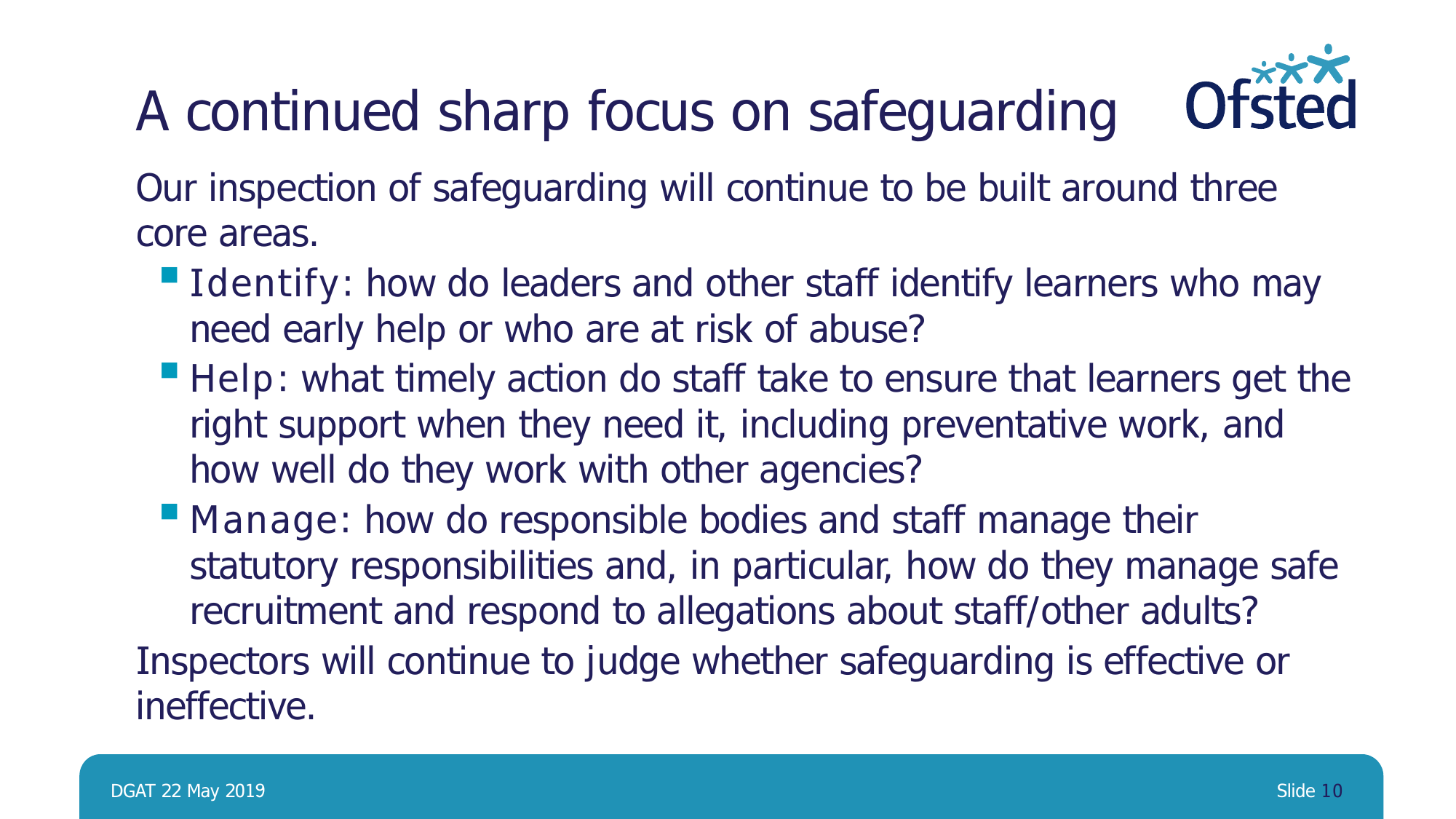

# A continued sharp focus on safeguarding
Our inspection of safeguarding will continue to be built around three core areas.
Identify: how do leaders and other staff identify learners who may need early help or who are at risk of abuse?
Help: what timely action do staff take to ensure that learners get the right support when they need it, including preventative work, and how well do they work with other agencies?
Manage: how do responsible bodies and staff manage their statutory responsibilities and, in particular, how do they manage safe recruitment and respond to allegations about staff/other adults?
Inspectors will continue to judge whether safeguarding is effective or ineffective.
DGAT 22 May 2019
Slide 10